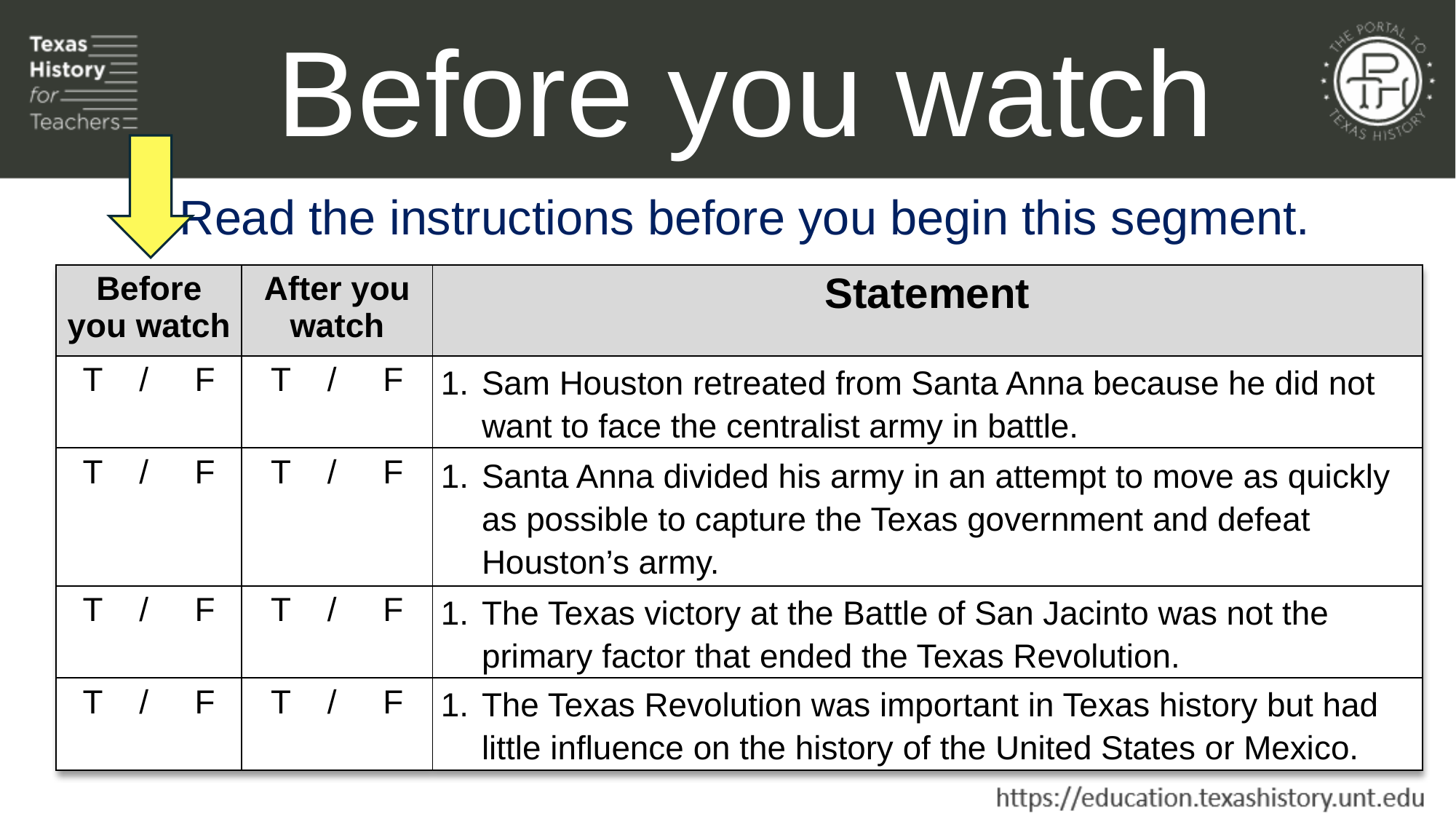

Before you watch

Read the instructions before you begin this segment.
| Before you watch | After you watch | Statement |
| --- | --- | --- |
| T / F | T / F | Sam Houston retreated from Santa Anna because he did not want to face the centralist army in battle. |
| T / F | T / F | Santa Anna divided his army in an attempt to move as quickly as possible to capture the Texas government and defeat Houston’s army. |
| T / F | T / F | The Texas victory at the Battle of San Jacinto was not the primary factor that ended the Texas Revolution. |
| T / F | T / F | The Texas Revolution was important in Texas history but had little influence on the history of the United States or Mexico. |